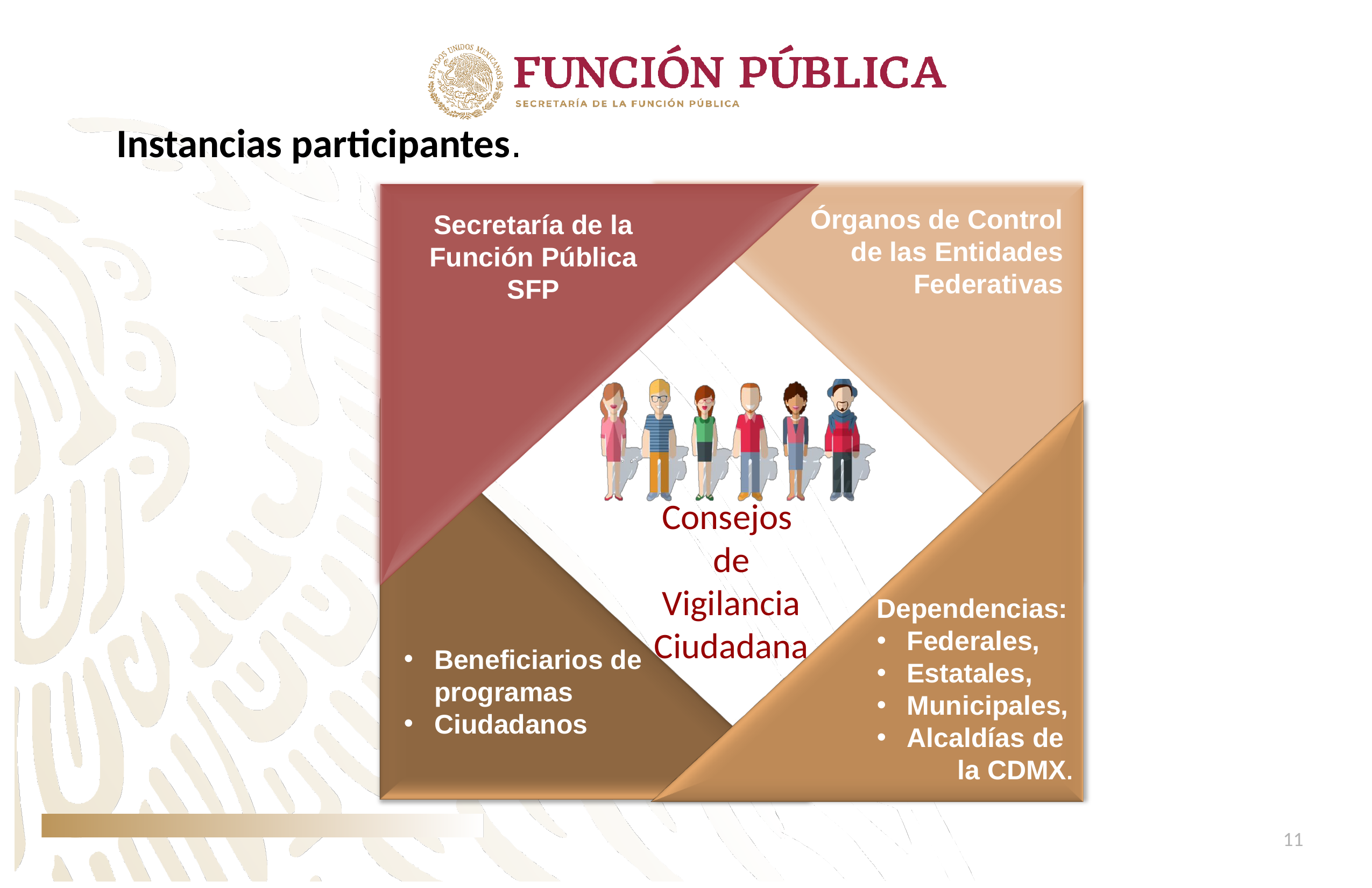

Instancias participantes.

Órganos de Control de las Entidades Federativas
Secretaría de la Función Pública
SFP

Consejos
de
Vigilancia Ciudadana
Dependencias:
Federales,
Estatales,
Municipales,
Alcaldías de
	la CDMX.
Beneficiarios de programas
Ciudadanos
11